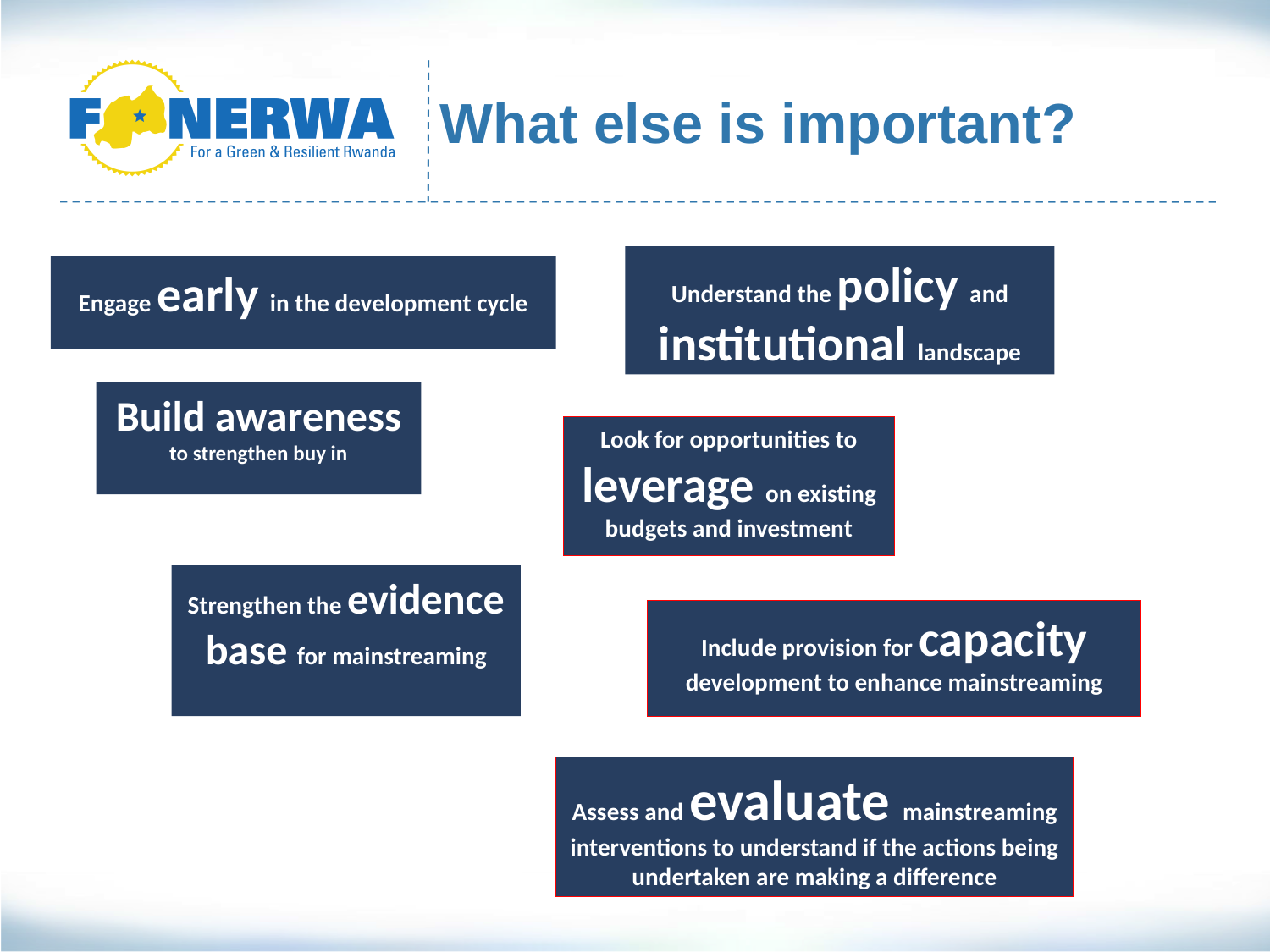

What else is important?

Understand the policy and institutional landscape
Engage early in the development cycle
Build awareness to strengthen buy in
Look for opportunities to leverage on existing budgets and investment
Strengthen the evidence base for mainstreaming
Include provision for capacity development to enhance mainstreaming
Assess and evaluate mainstreaming interventions to understand if the actions being undertaken are making a difference